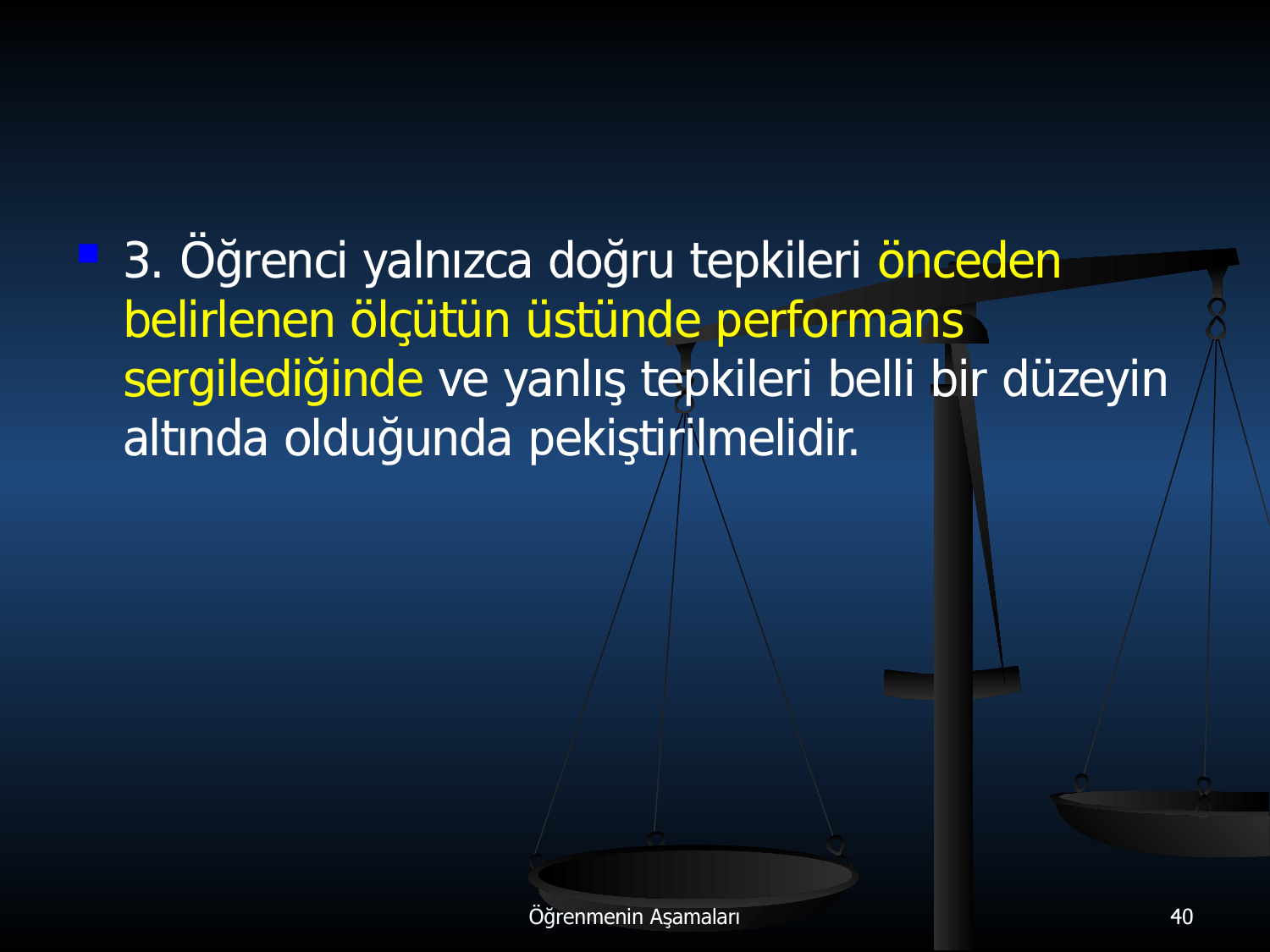

#
3. Öğrenci yalnızca doğru tepkileri önceden belirlenen ölçütün üstünde performans sergilediğinde ve yanlış tepkileri belli bir düzeyin altında olduğunda pekiştirilmelidir.
Öğrenmenin Aşamaları
40